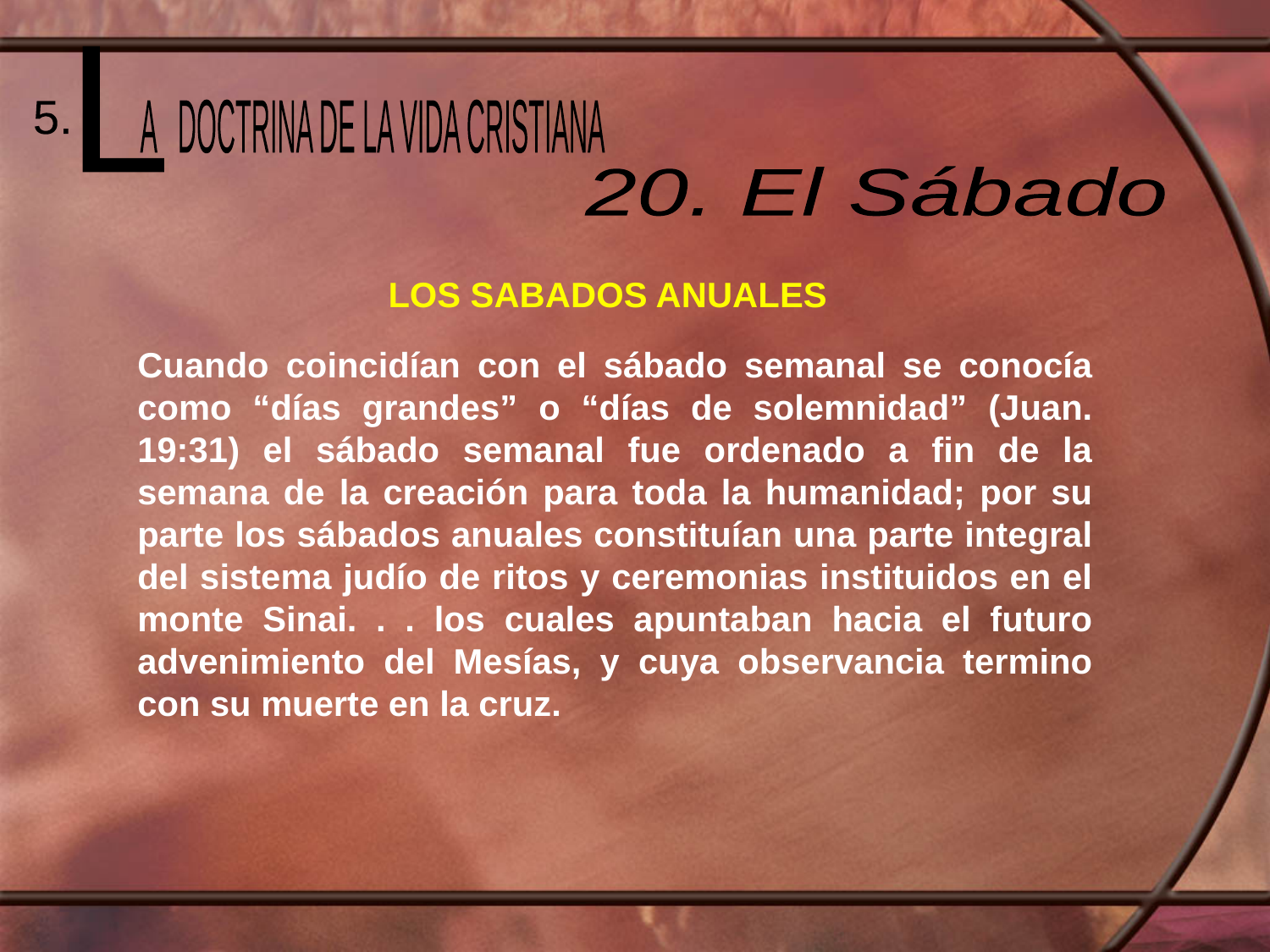

L
   A   DOCTRINA DE LA VIDA CRISTIANA
5.
20. El Sábado
LOS SABADOS ANUALES
Cuando coincidían con el sábado semanal se conocía como “días grandes” o “días de solemnidad” (Juan. 19:31) el sábado semanal fue ordenado a fin de la semana de la creación para toda la humanidad; por su parte los sábados anuales constituían una parte integral del sistema judío de ritos y ceremonias instituidos en el monte Sinai. . . los cuales apuntaban hacia el futuro advenimiento del Mesías, y cuya observancia termino con su muerte en la cruz.